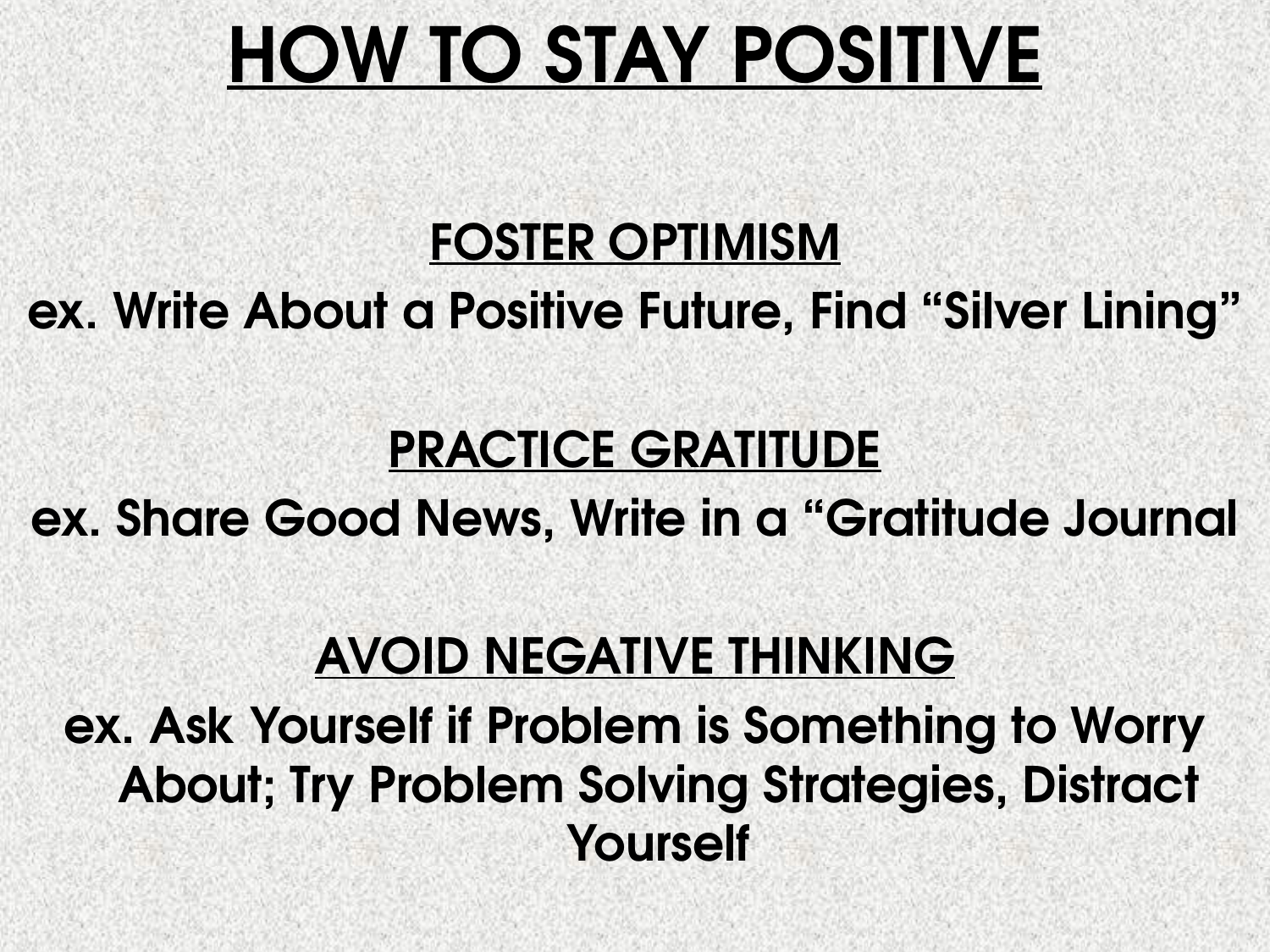

HOW TO STAY POSITIVE

FOSTER OPTIMISM
ex. Write About a Positive Future, Find “Silver Lining”

PRACTICE GRATITUDE
ex. Share Good News, Write in a “Gratitude Journal

AVOID NEGATIVE THINKING
ex. Ask Yourself if Problem is Something to Worry About; Try Problem Solving Strategies, Distract Yourself